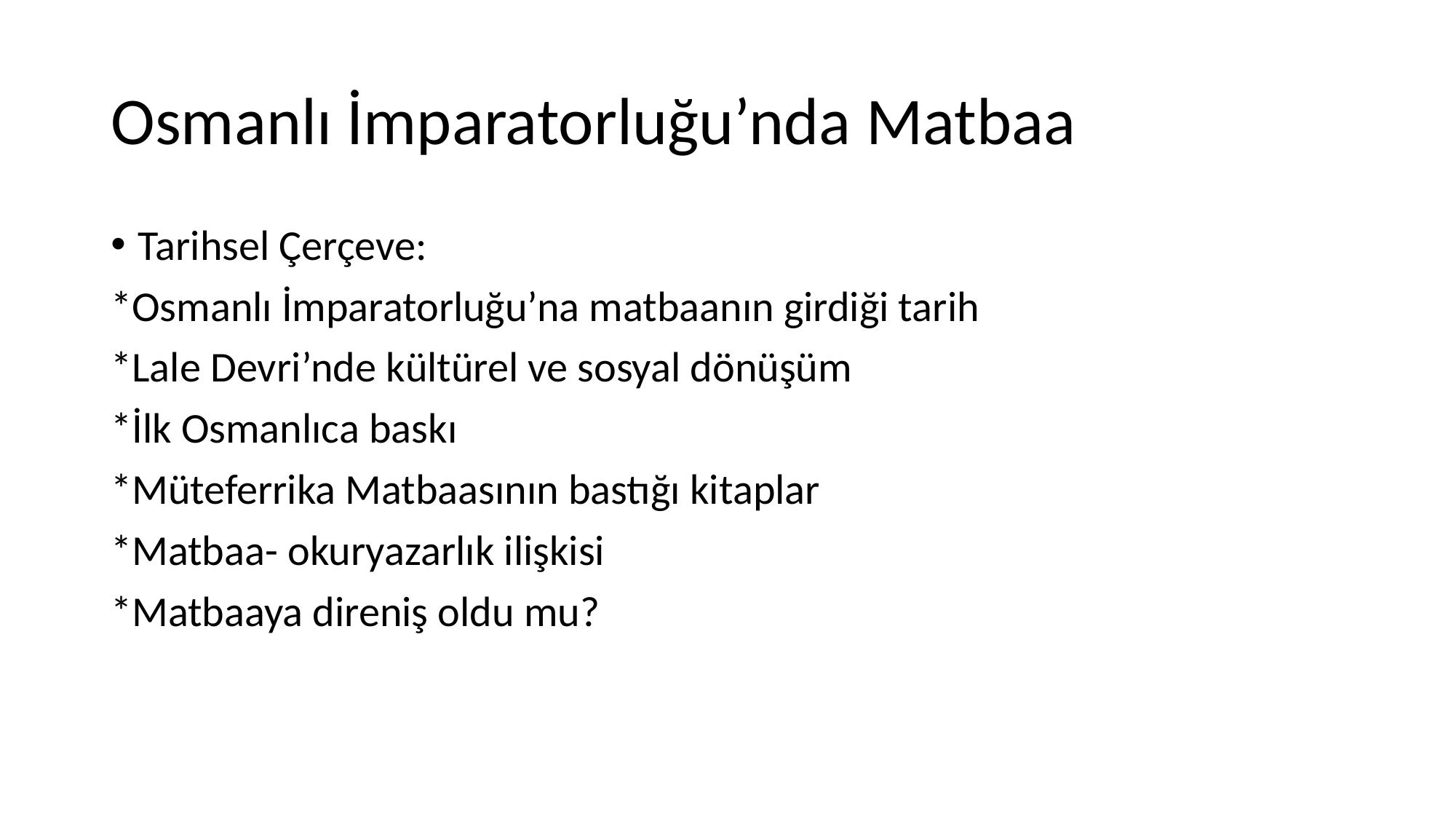

# Osmanlı İmparatorluğu’nda Matbaa
Tarihsel Çerçeve:
*Osmanlı İmparatorluğu’na matbaanın girdiği tarih
*Lale Devri’nde kültürel ve sosyal dönüşüm
*İlk Osmanlıca baskı
*Müteferrika Matbaasının bastığı kitaplar
*Matbaa- okuryazarlık ilişkisi
*Matbaaya direniş oldu mu?